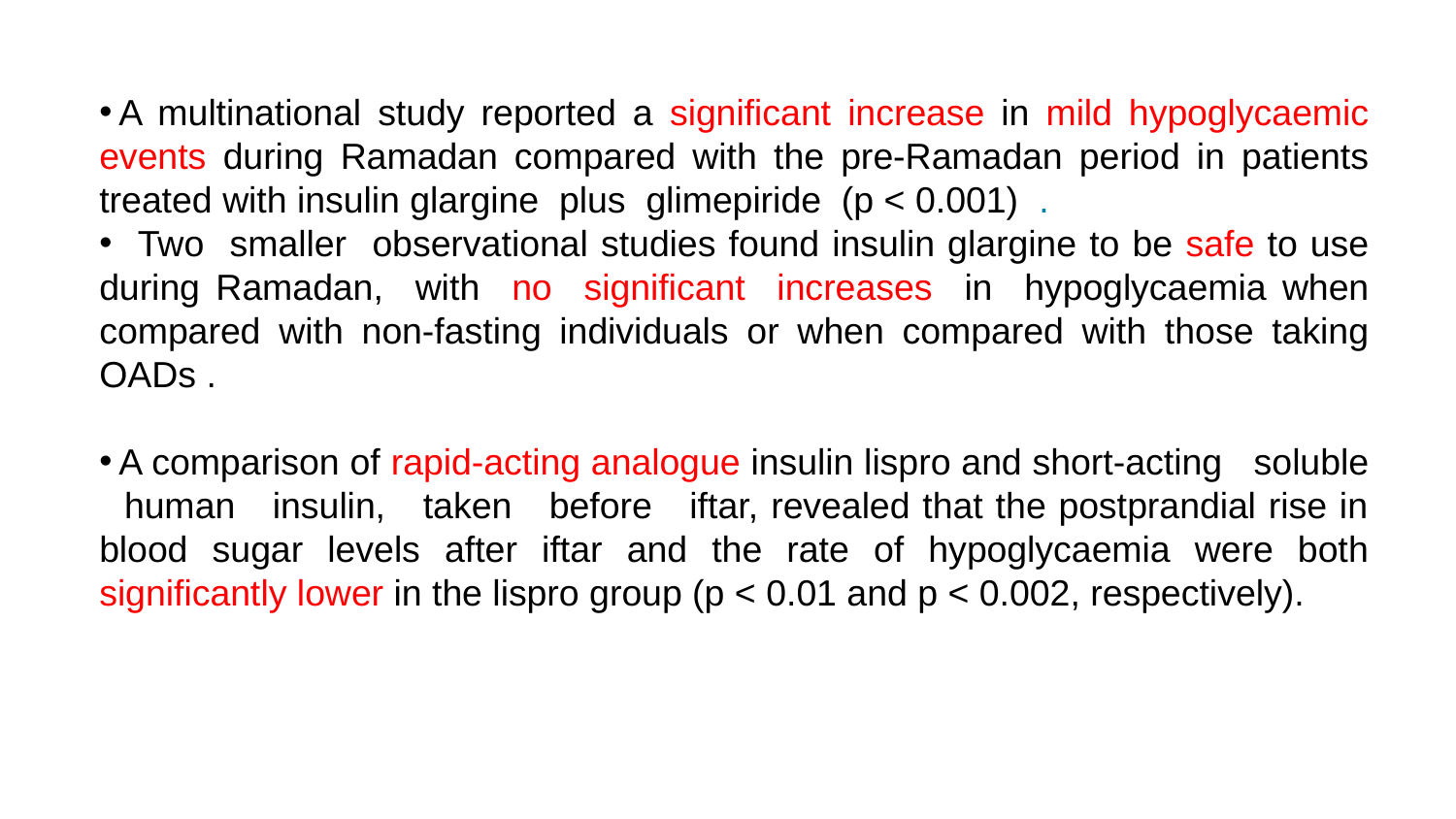

A multinational study reported a signiﬁcant increase in mild hypoglycaemic events during Ramadan compared with the pre-Ramadan period in patients treated with insulin glargine  plus  glimepiride  (p < 0.001)  .
  Two  smaller  observational studies found insulin glargine to be safe to use during Ramadan,  with  no  signiﬁcant  increases  in  hypoglycaemia when compared with non-fasting individuals or when compared with those taking OADs .

	A comparison of rapid-acting analogue insulin lispro and short-acting   soluble   human   insulin,   taken   before   iftar, revealed that the postprandial rise in blood sugar levels after iftar and the rate of hypoglycaemia were both signiﬁcantly lower in the lispro group (p < 0.01 and p < 0.002, respectively).